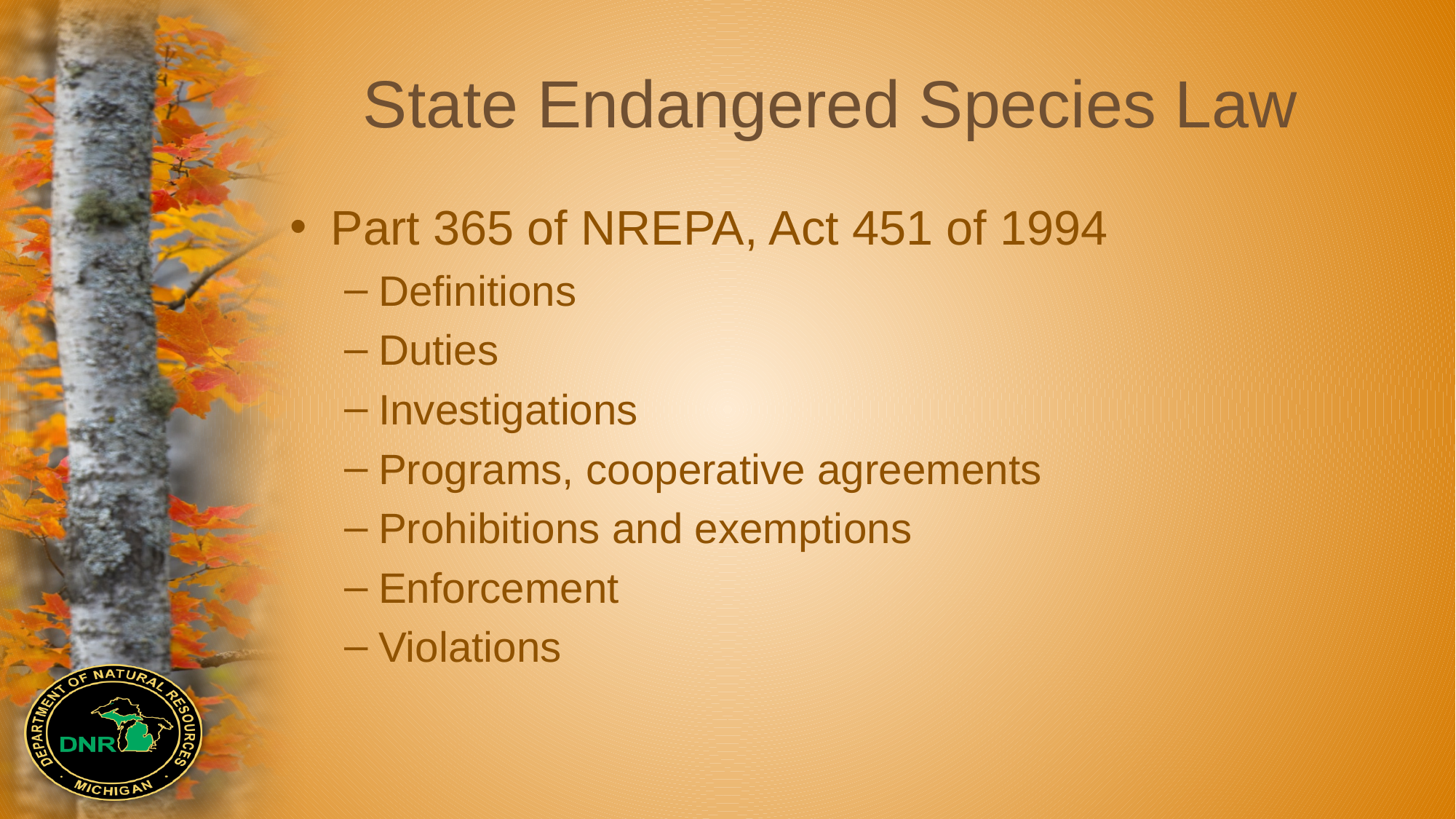

# State Endangered Species Law
Part 365 of NREPA, Act 451 of 1994
Definitions
Duties
Investigations
Programs, cooperative agreements
Prohibitions and exemptions
Enforcement
Violations